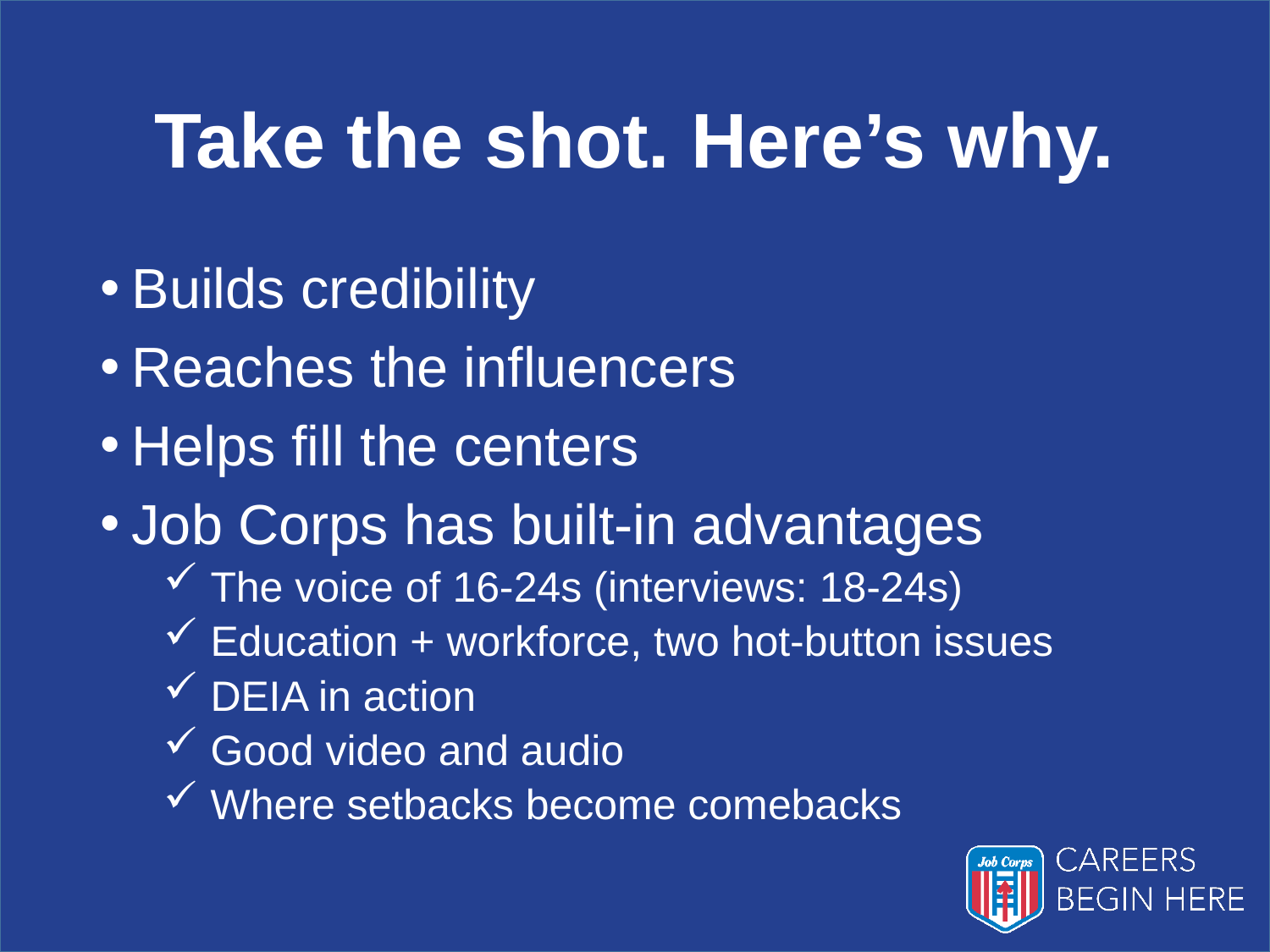

# Take the shot. Here’s why.
Builds credibility
Reaches the influencers
Helps fill the centers
Job Corps has built-in advantages
 The voice of 16-24s (interviews: 18-24s)
 Education + workforce, two hot-button issues
 DEIA in action
 Good video and audio
 Where setbacks become comebacks